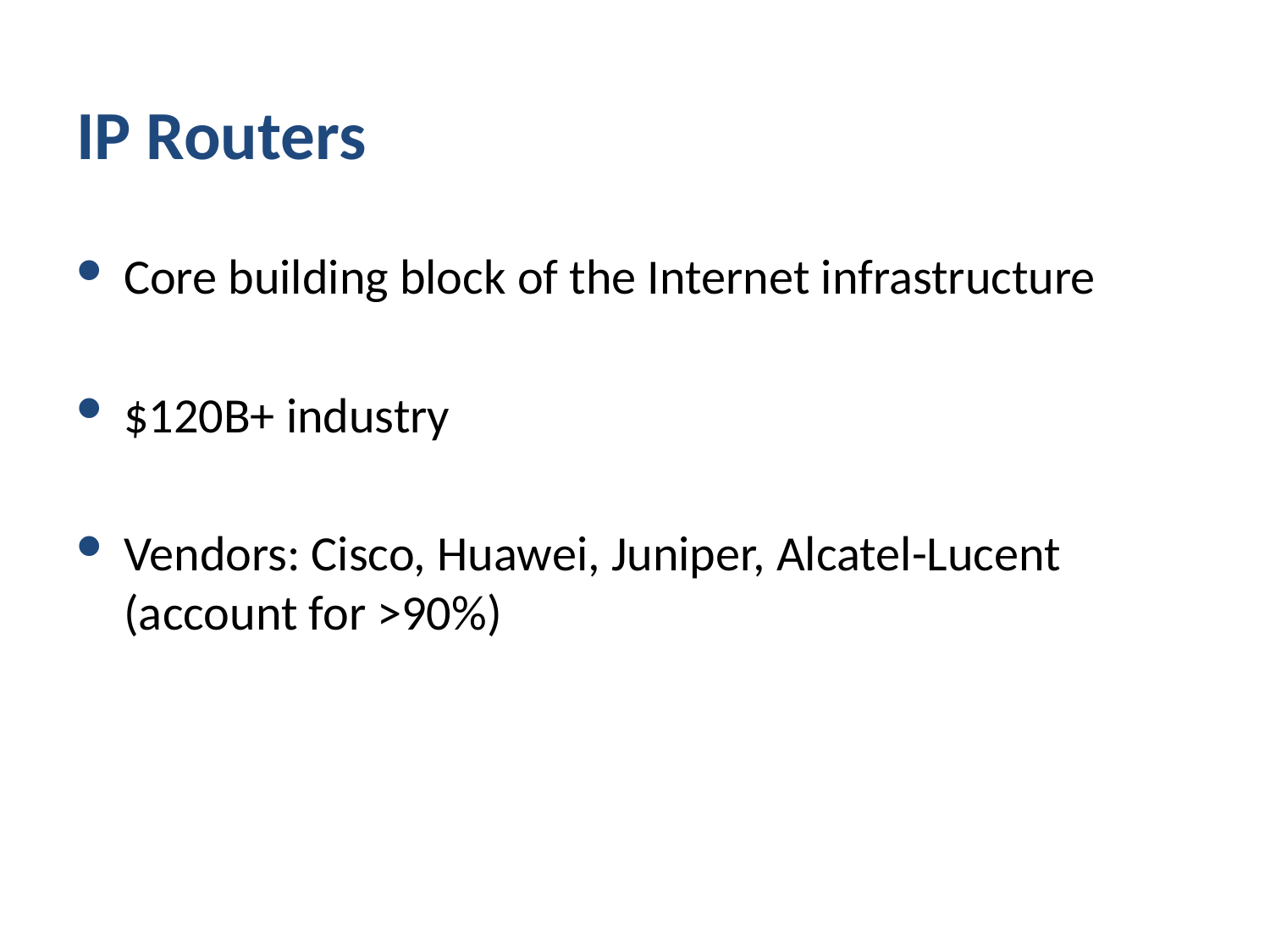

# IP Routers
Core building block of the Internet infrastructure

$120B+ industry

Vendors: Cisco, Huawei, Juniper, Alcatel-Lucent (account for >90%)